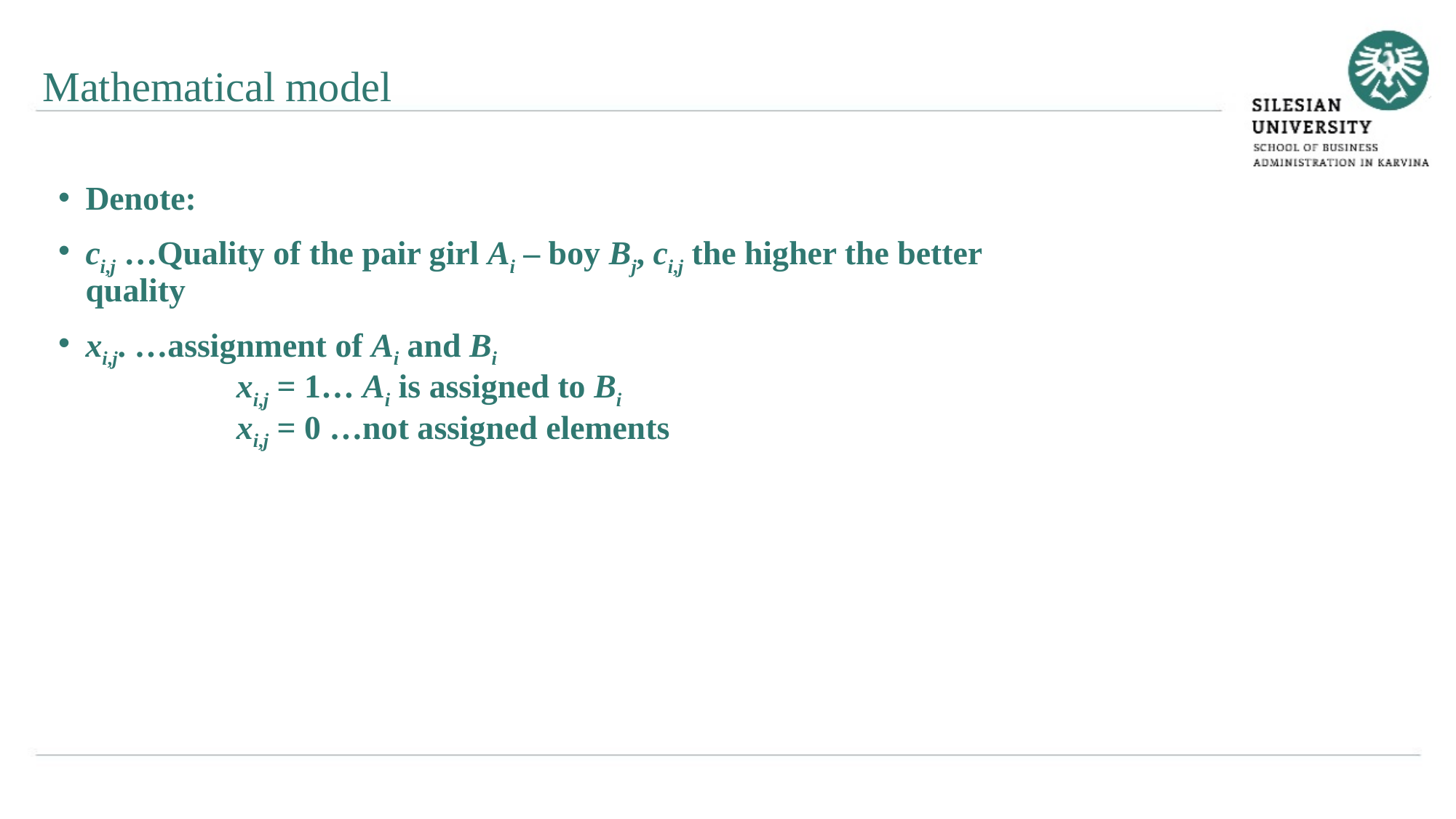

Mathematical model
Denote:
ci,j …Quality of the pair girl Ai – boy Bj, ci,j the higher the better quality
xi,j. …assignment of Ai and Bi
	     xi,j = 1… Ai is assigned to Bi
	     xi,j = 0 …not assigned elements